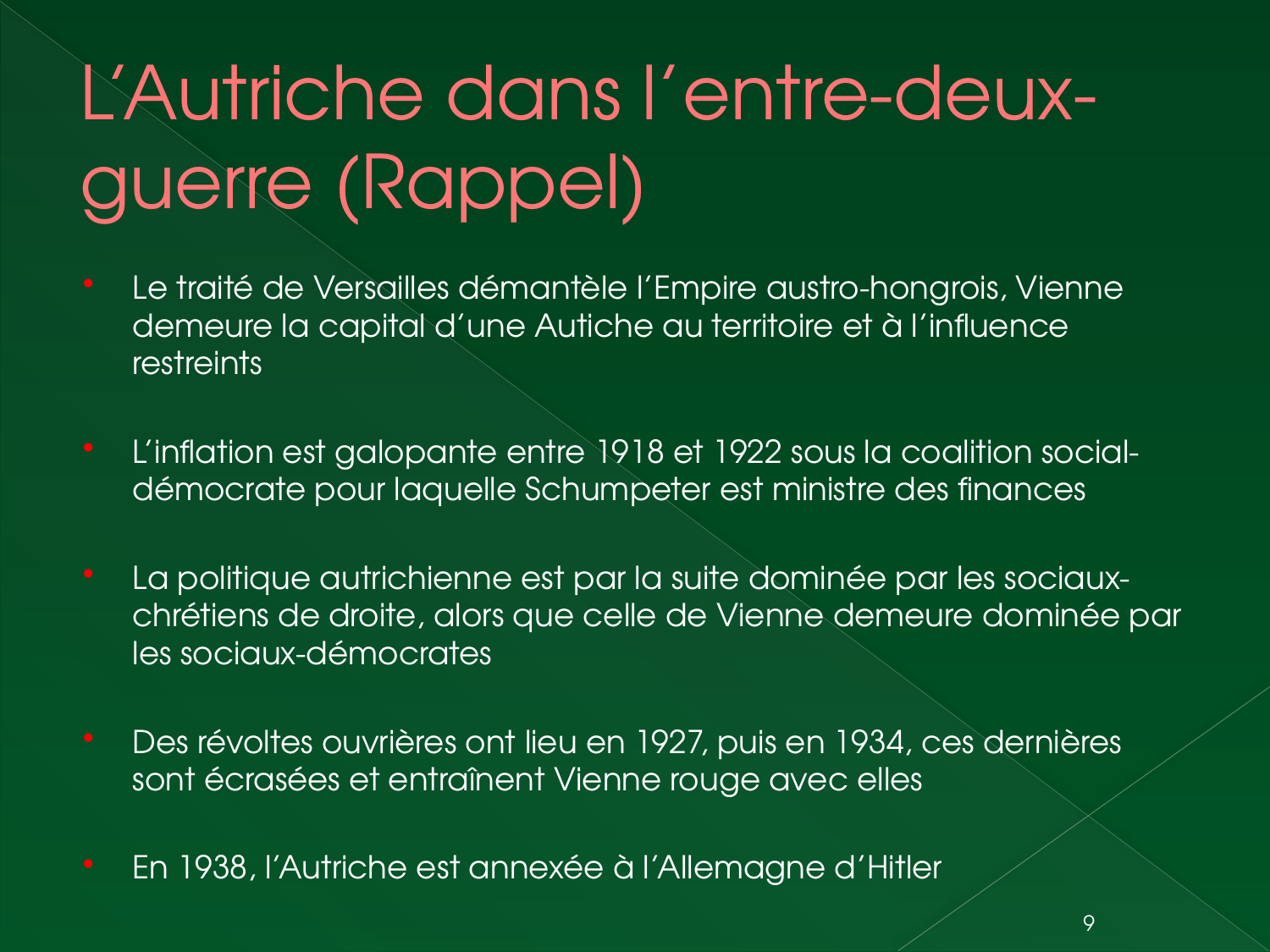

# L’Autriche dans l’entre-deux-guerre (Rappel)
Le traité de Versailles démantèle l’Empire austro-hongrois, Vienne demeure la capital d’une Autiche au territoire et à l’influence restreints

L’inflation est galopante entre 1918 et 1922 sous la coalition social-démocrate pour laquelle Schumpeter est ministre des finances

La politique autrichienne est par la suite dominée par les sociaux-chrétiens de droite, alors que celle de Vienne demeure dominée par les sociaux-démocrates

Des révoltes ouvrières ont lieu en 1927, puis en 1934, ces dernières sont écrasées et entraînent Vienne rouge avec elles

En 1938, l’Autriche est annexée à l’Allemagne d’Hitler
9